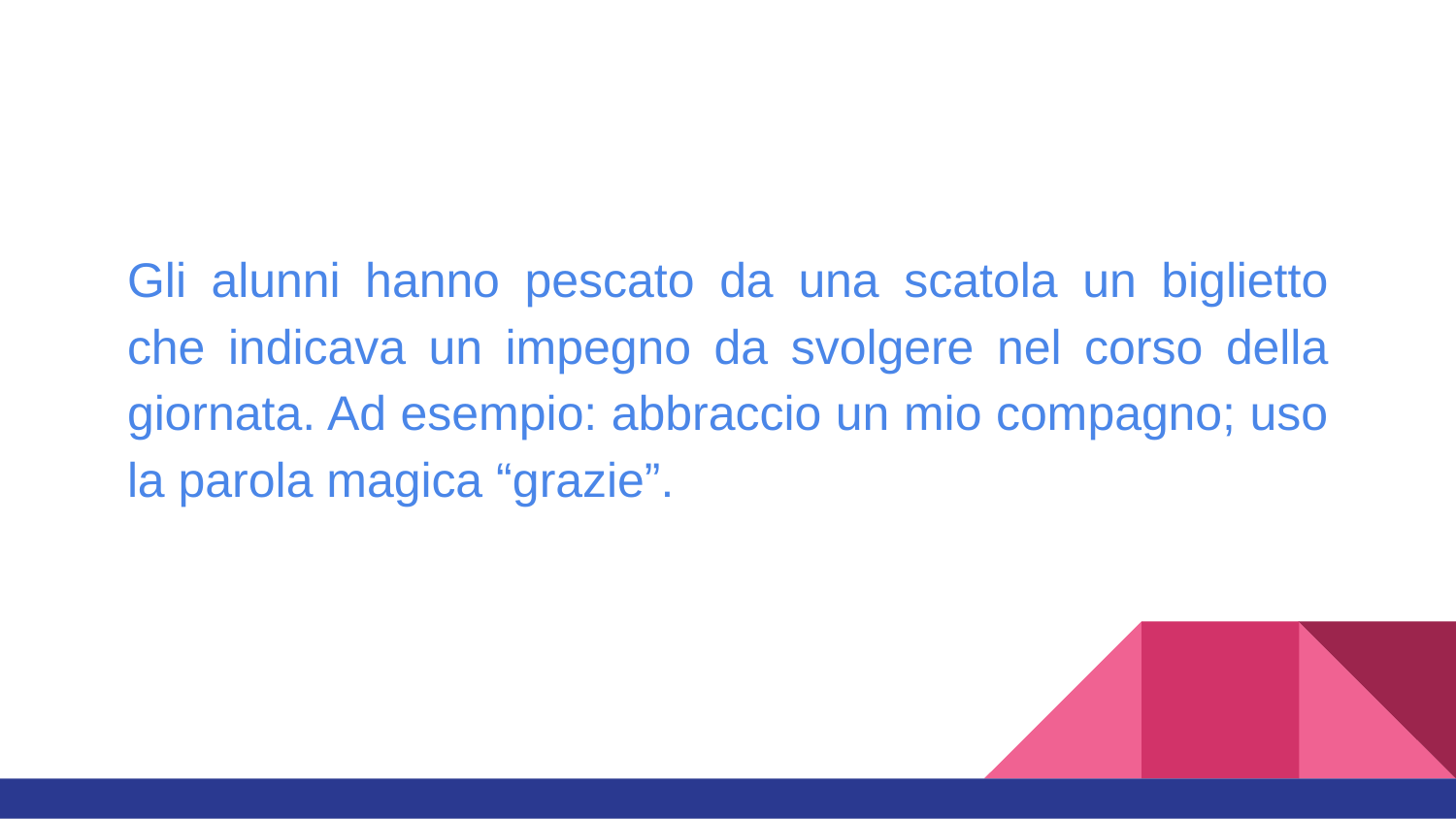

Gli alunni hanno pescato da una scatola un biglietto che indicava un impegno da svolgere nel corso della giornata. Ad esempio: abbraccio un mio compagno; uso la parola magica “grazie”.